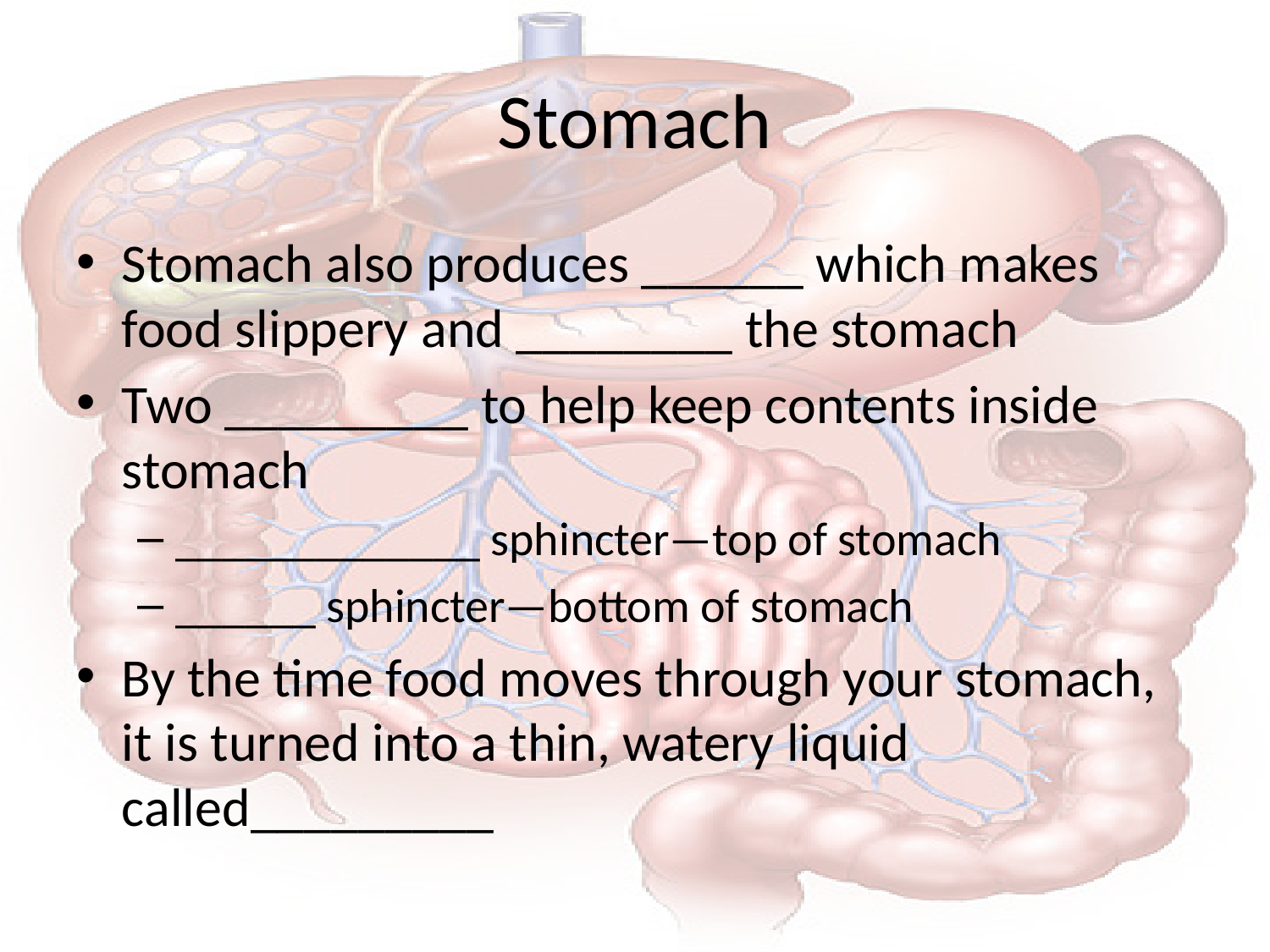

# Stomach
Stomach also produces ______ which makes food slippery and ________ the stomach
Two _________ to help keep contents inside stomach
_____________ sphincter—top of stomach
______ sphincter—bottom of stomach
By the time food moves through your stomach, it is turned into a thin, watery liquid called_________